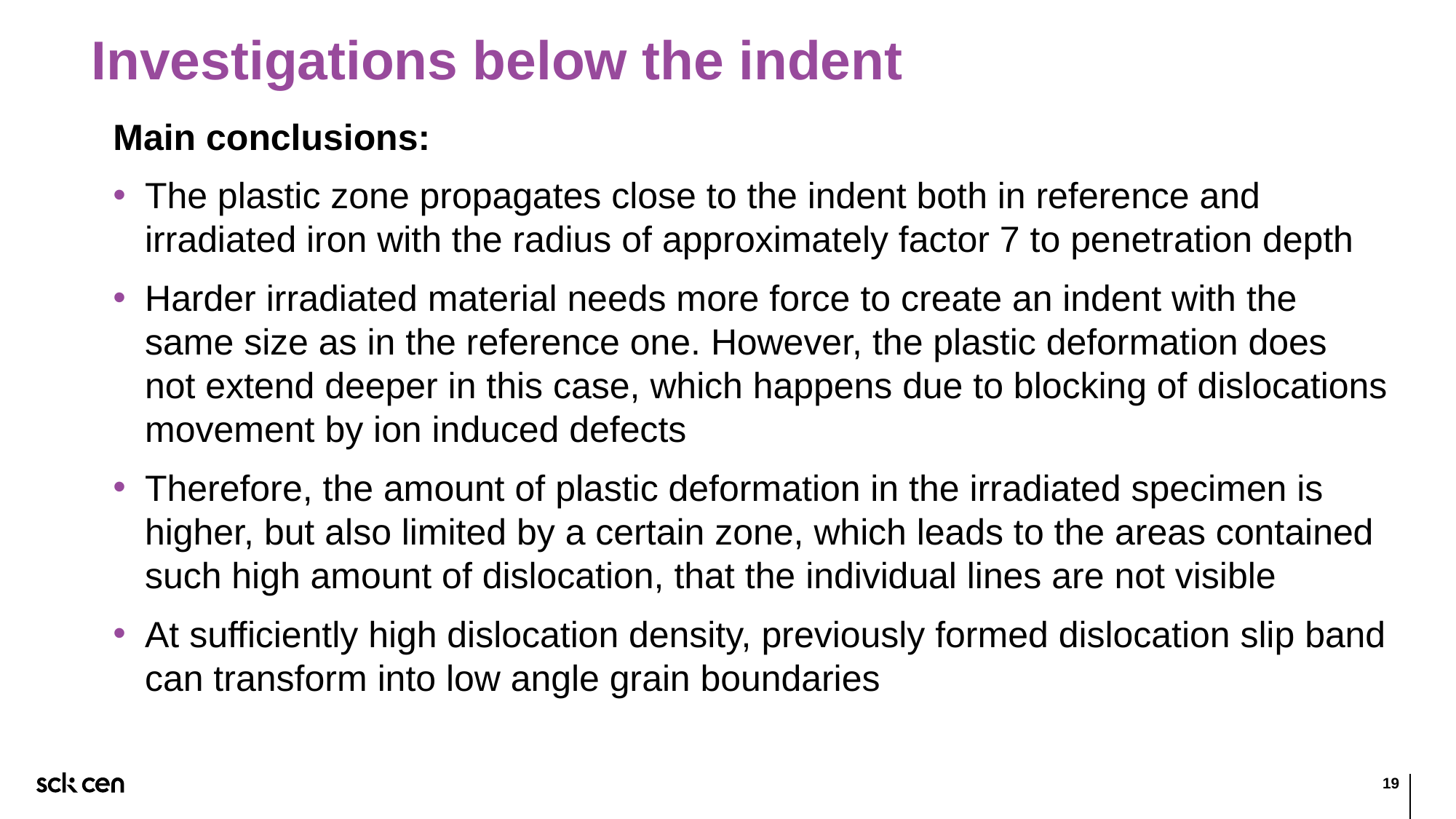

# Investigations below the indent
Main conclusions:
The plastic zone propagates close to the indent both in reference and irradiated iron with the radius of approximately factor 7 to penetration depth
Harder irradiated material needs more force to create an indent with the same size as in the reference one. However, the plastic deformation does not extend deeper in this case, which happens due to blocking of dislocations movement by ion induced defects
Therefore, the amount of plastic deformation in the irradiated specimen is higher, but also limited by a certain zone, which leads to the areas contained such high amount of dislocation, that the individual lines are not visible
At sufficiently high dislocation density, previously formed dislocation slip band can transform into low angle grain boundaries
19